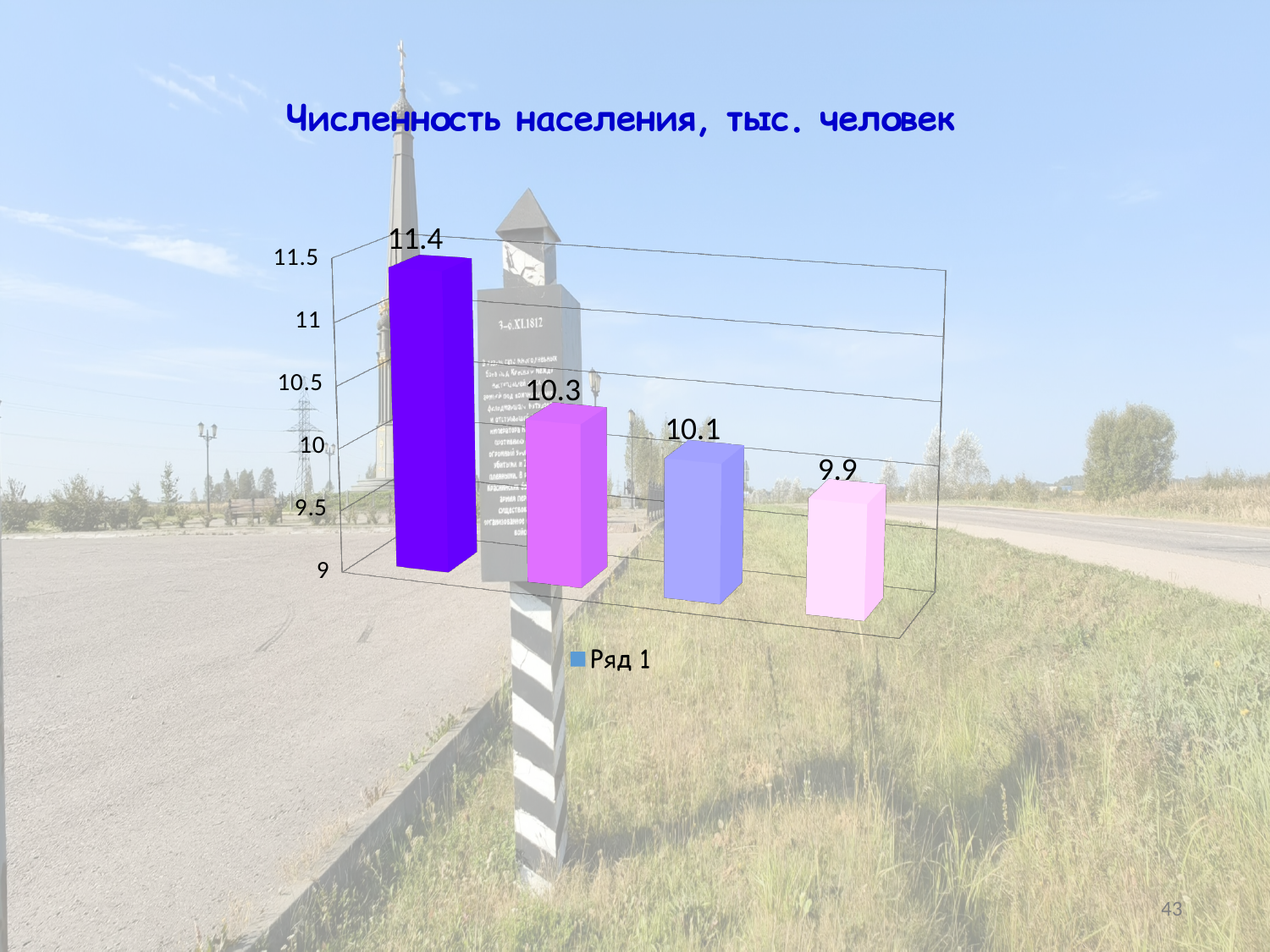

Численность населения, тыс. человек

[unsupported chart]

43